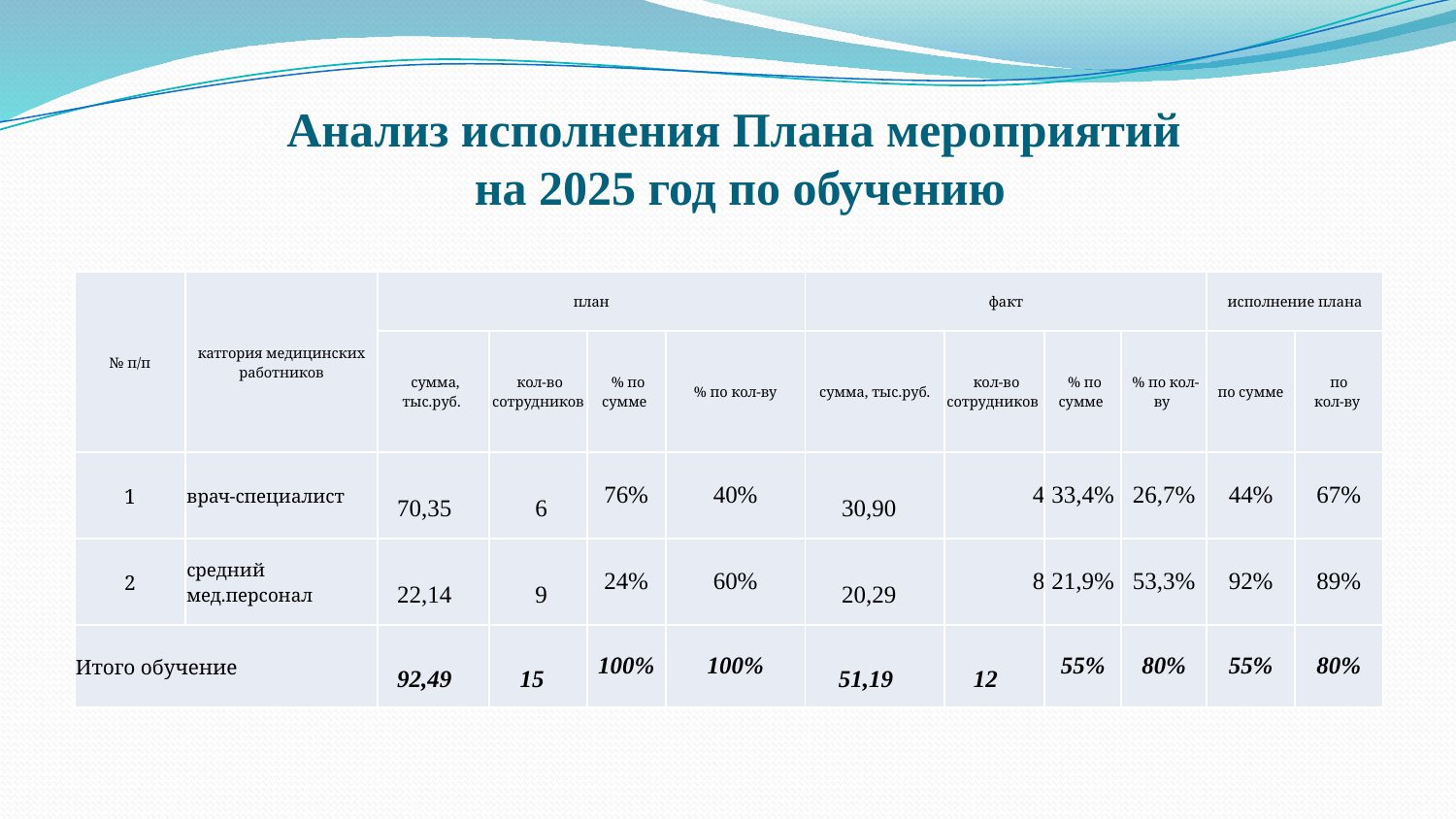

# Анализ исполнения Плана мероприятий на 2025 год по обучению
| № п/п | катгория медицинских работников | план |  |  |  | факт |  |  |  | исполнение плана |  |
| --- | --- | --- | --- | --- | --- | --- | --- | --- | --- | --- | --- |
|  |  | сумма, тыс.руб. | кол-во сотрудников | % по сумме | % по кол-ву | сумма, тыс.руб. | кол-во сотрудников | % по сумме | % по кол-ву | по сумме | по кол-ву |
| 1 | врач-специалист | 70,35 | 6 | 76% | 40% | 30,90 | 4 | 33,4% | 26,7% | 44% | 67% |
| 2 | средний мед.персонал | 22,14 | 9 | 24% | 60% | 20,29 | 8 | 21,9% | 53,3% | 92% | 89% |
| Итого обучение |  | 92,49 | 15 | 100% | 100% | 51,19 | 12 | 55% | 80% | 55% | 80% |